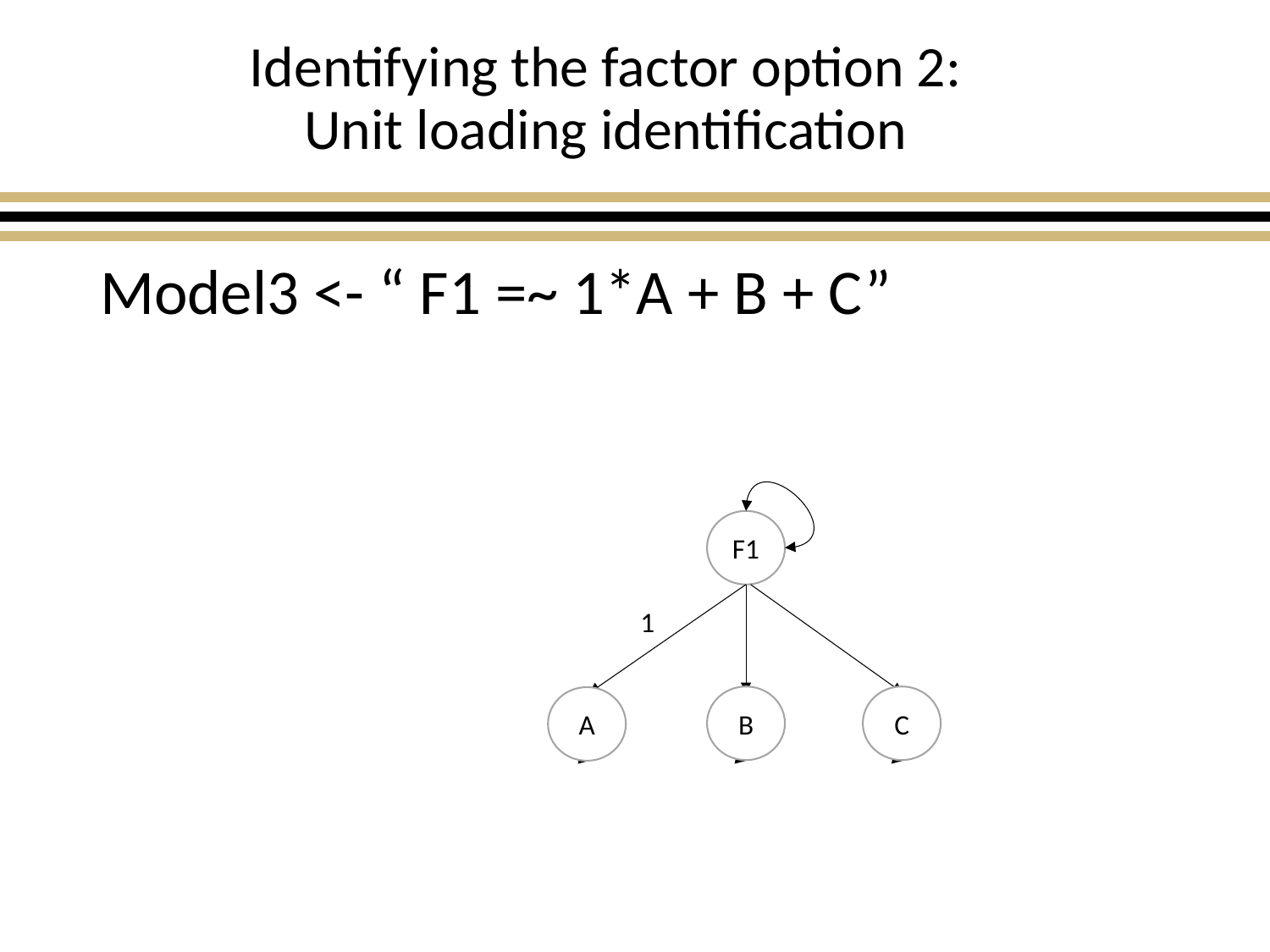

Identifying the factor option 2:
Unit loading identification
Model3 <- “ F1 =~ 1*A + B + C”

F1
1
C
B
A